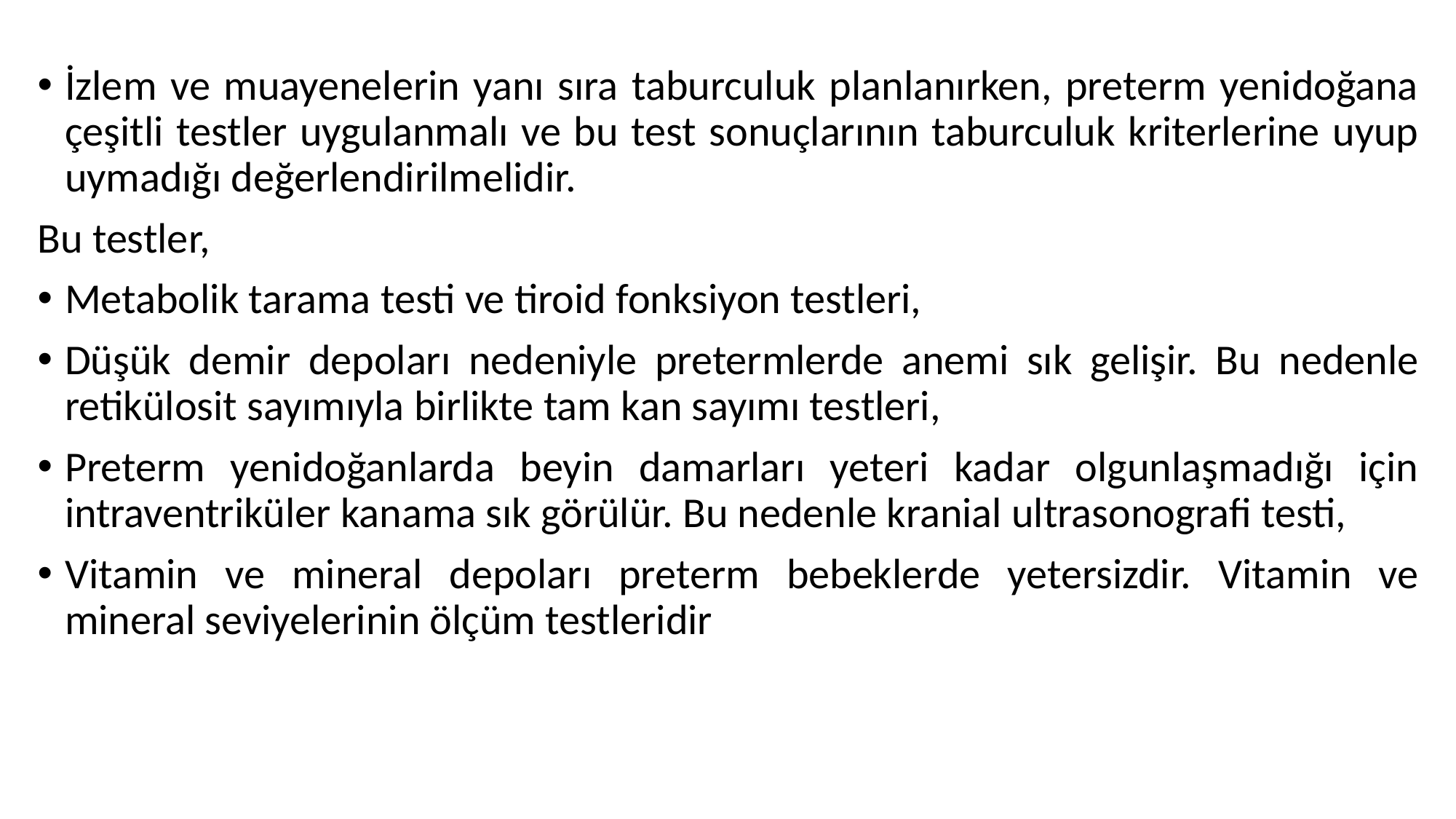

İzlem ve muayenelerin yanı sıra taburculuk planlanırken, preterm yenidoğana çeşitli testler uygulanmalı ve bu test sonuçlarının taburculuk kriterlerine uyup uymadığı değerlendirilmelidir.
Bu testler,
Metabolik tarama testi ve tiroid fonksiyon testleri,
Düşük demir depoları nedeniyle pretermlerde anemi sık gelişir. Bu nedenle retikülosit sayımıyla birlikte tam kan sayımı testleri,
Preterm yenidoğanlarda beyin damarları yeteri kadar olgunlaşmadığı için intraventriküler kanama sık görülür. Bu nedenle kranial ultrasonografi testi,
Vitamin ve mineral depoları preterm bebeklerde yetersizdir. Vitamin ve mineral seviyelerinin ölçüm testleridir